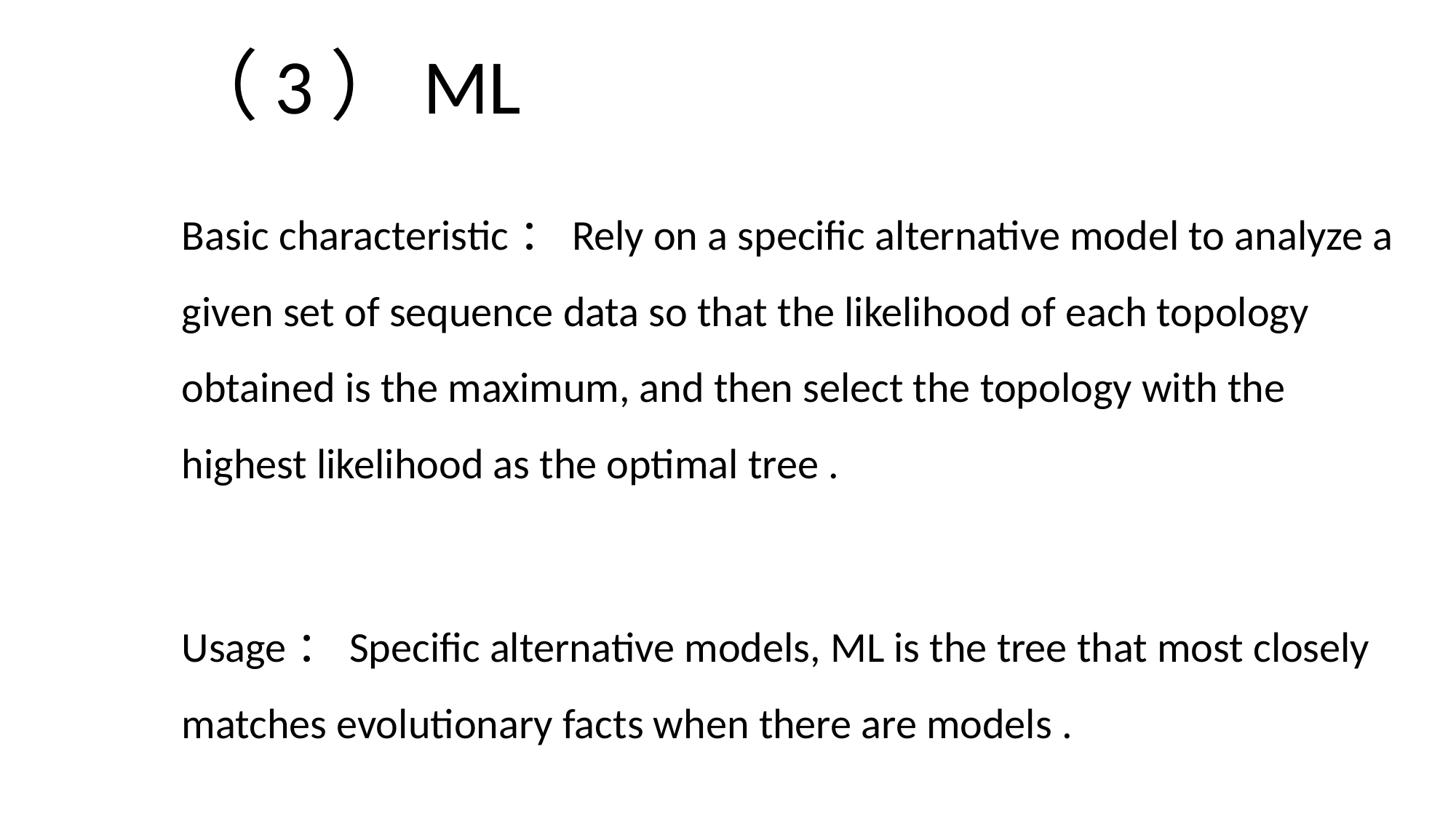

# （3）ML
Basic characteristic：Rely on a specific alternative model to analyze a given set of sequence data so that the likelihood of each topology obtained is the maximum, and then select the topology with the highest likelihood as the optimal tree .

Usage：Specific alternative models, ML is the tree that most closely matches evolutionary facts when there are models .